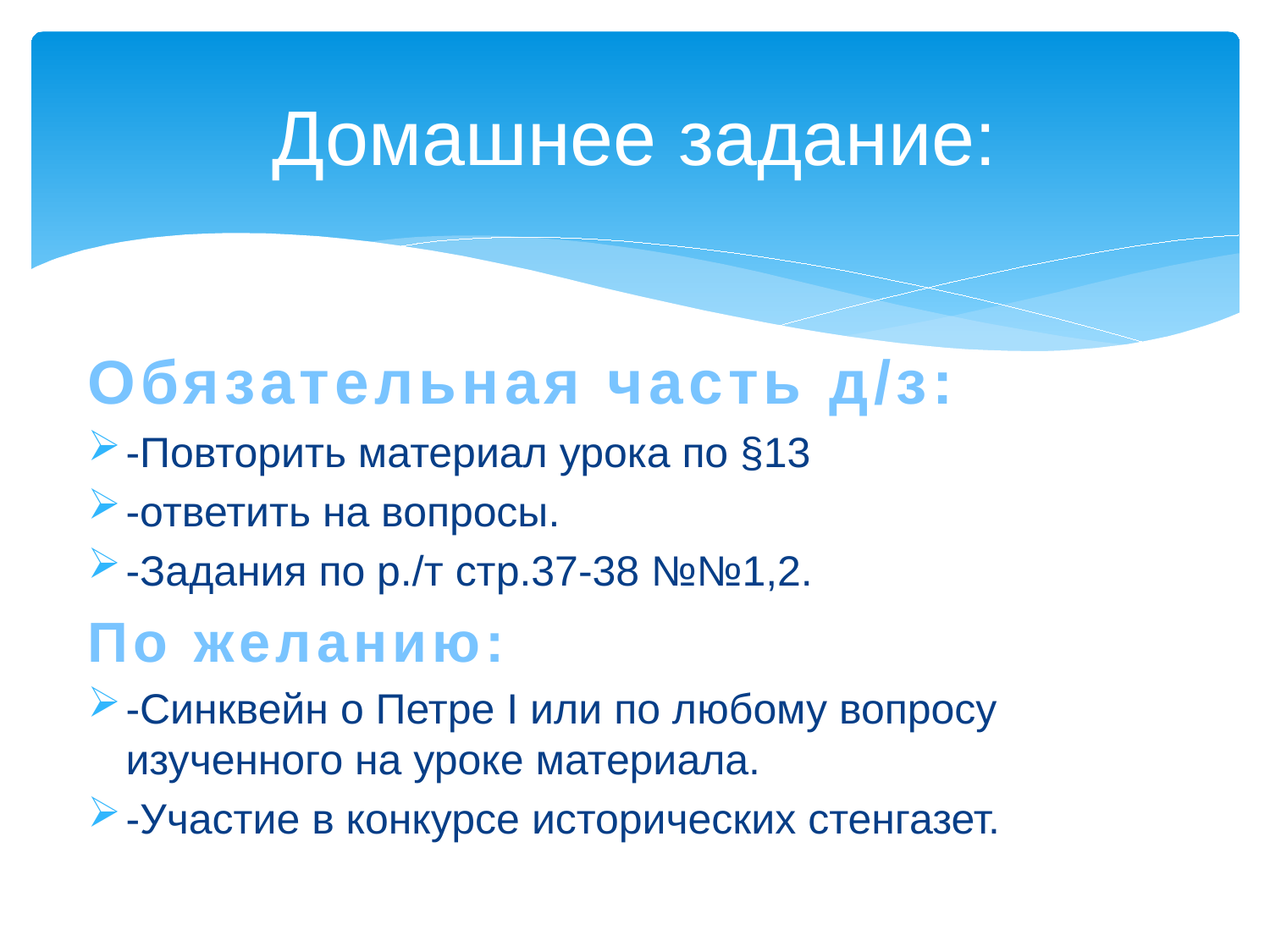

# Домашнее задание:
Обязательная часть д/з:
-Повторить материал урока по §13
-ответить на вопросы.
-Задания по р./т стр.37-38 №№1,2.
По желанию:
-Синквейн о Петре I или по любому вопросу изученного на уроке материала.
-Участие в конкурсе исторических стенгазет.